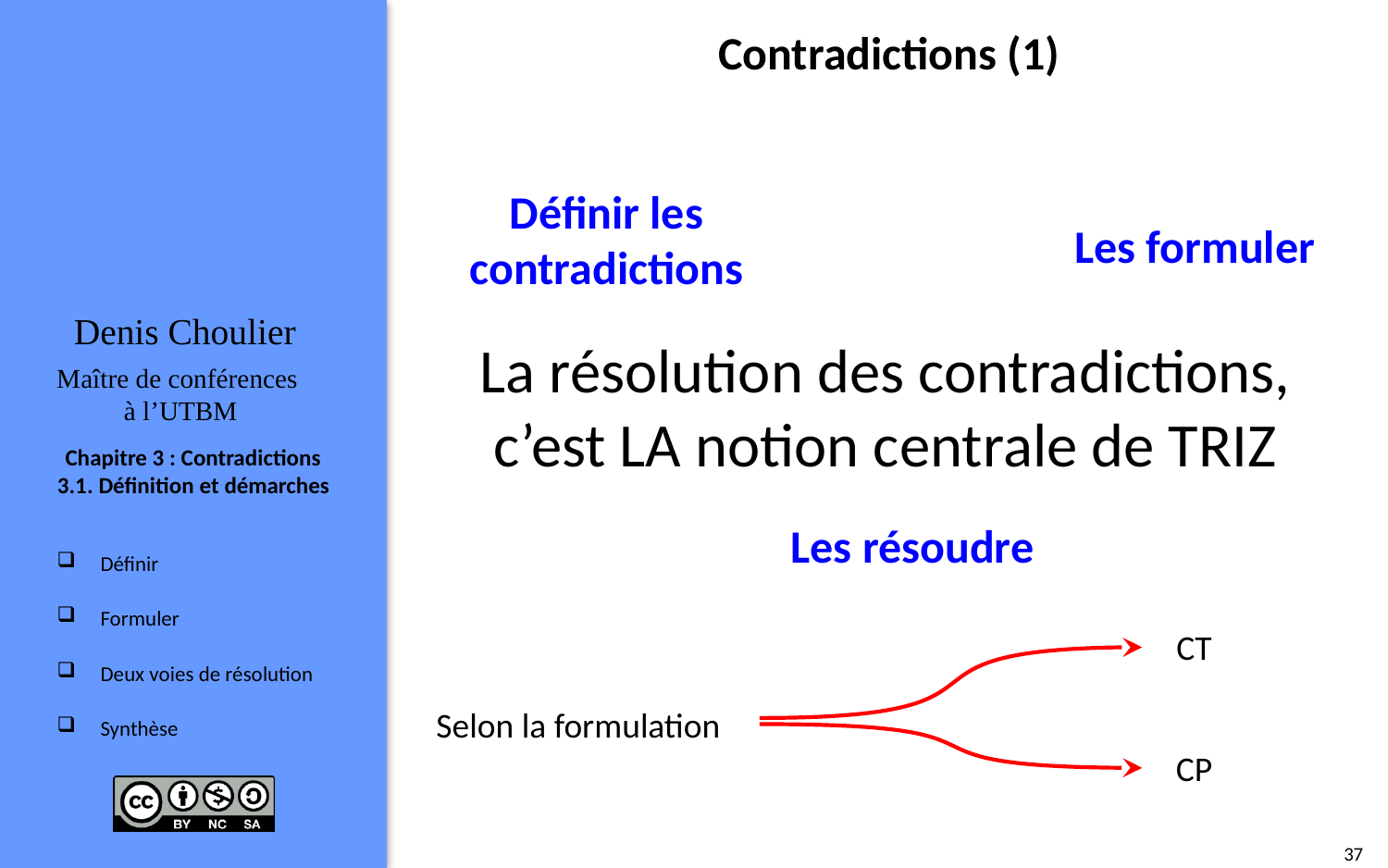

# Contradictions (1)
Définir les contradictions
Les formuler
La résolution des contradictions, c’est LA notion centrale de TRIZ
Les résoudre
CT
Selon la formulation
CP
37